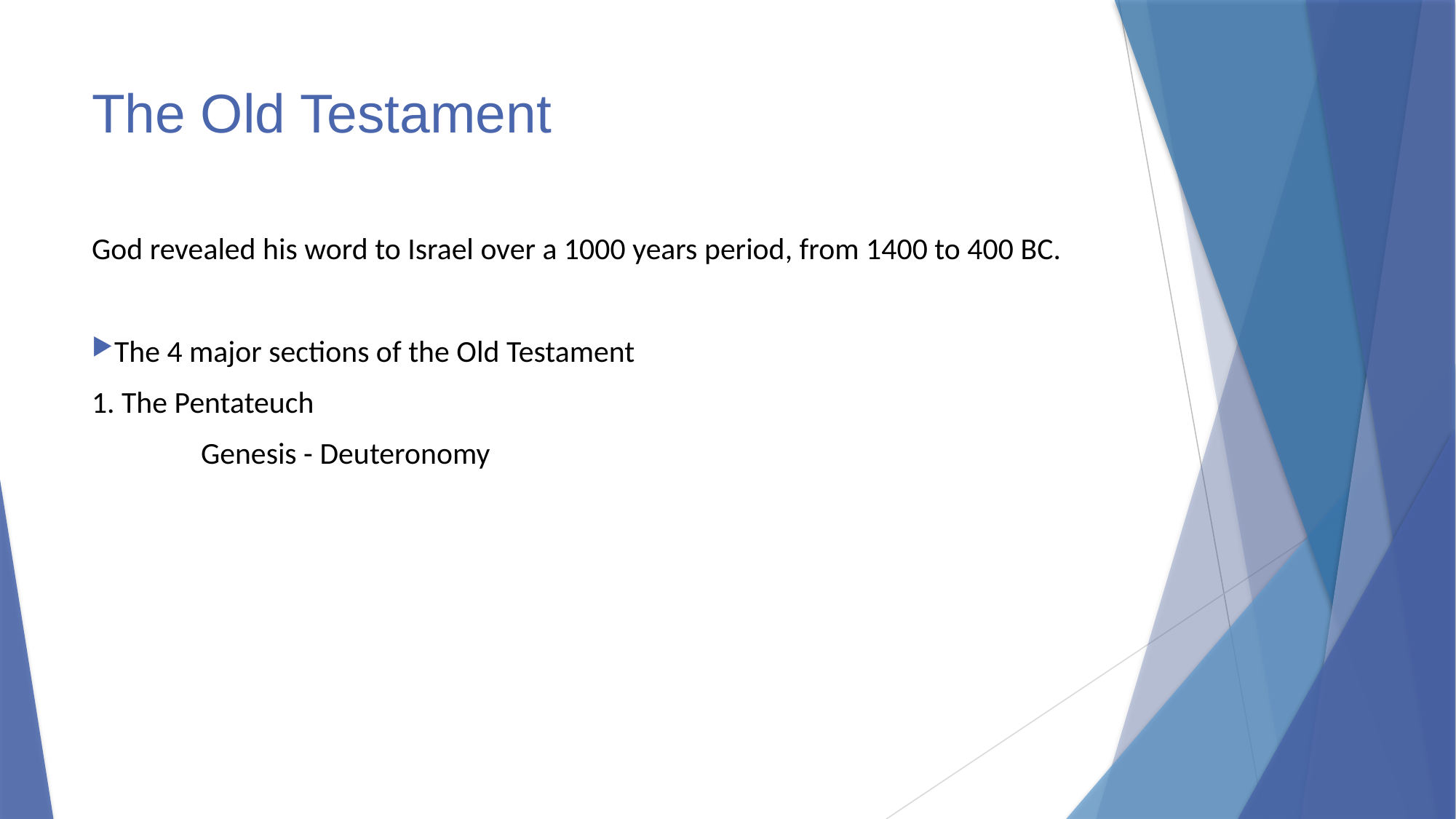

# The Old Testament
God revealed his word to Israel over a 1000 years period, from 1400 to 400 BC.

The 4 major sections of the Old Testament
1. The Pentateuch
	Genesis - Deuteronomy